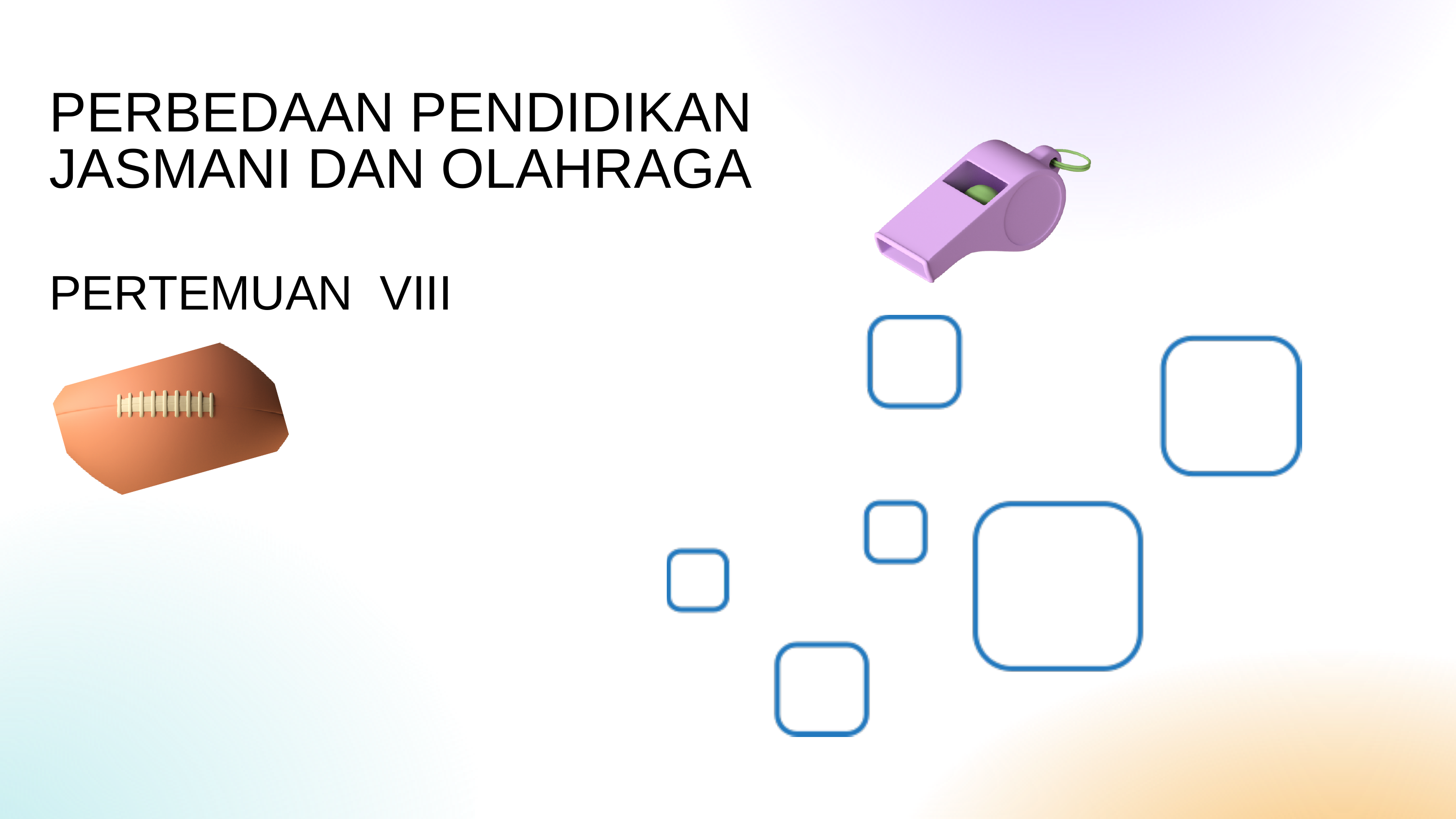

PERBEDAAN PENDIDIKAN JASMANI DAN OLAHRAGA
PERTEMUAN  VIII